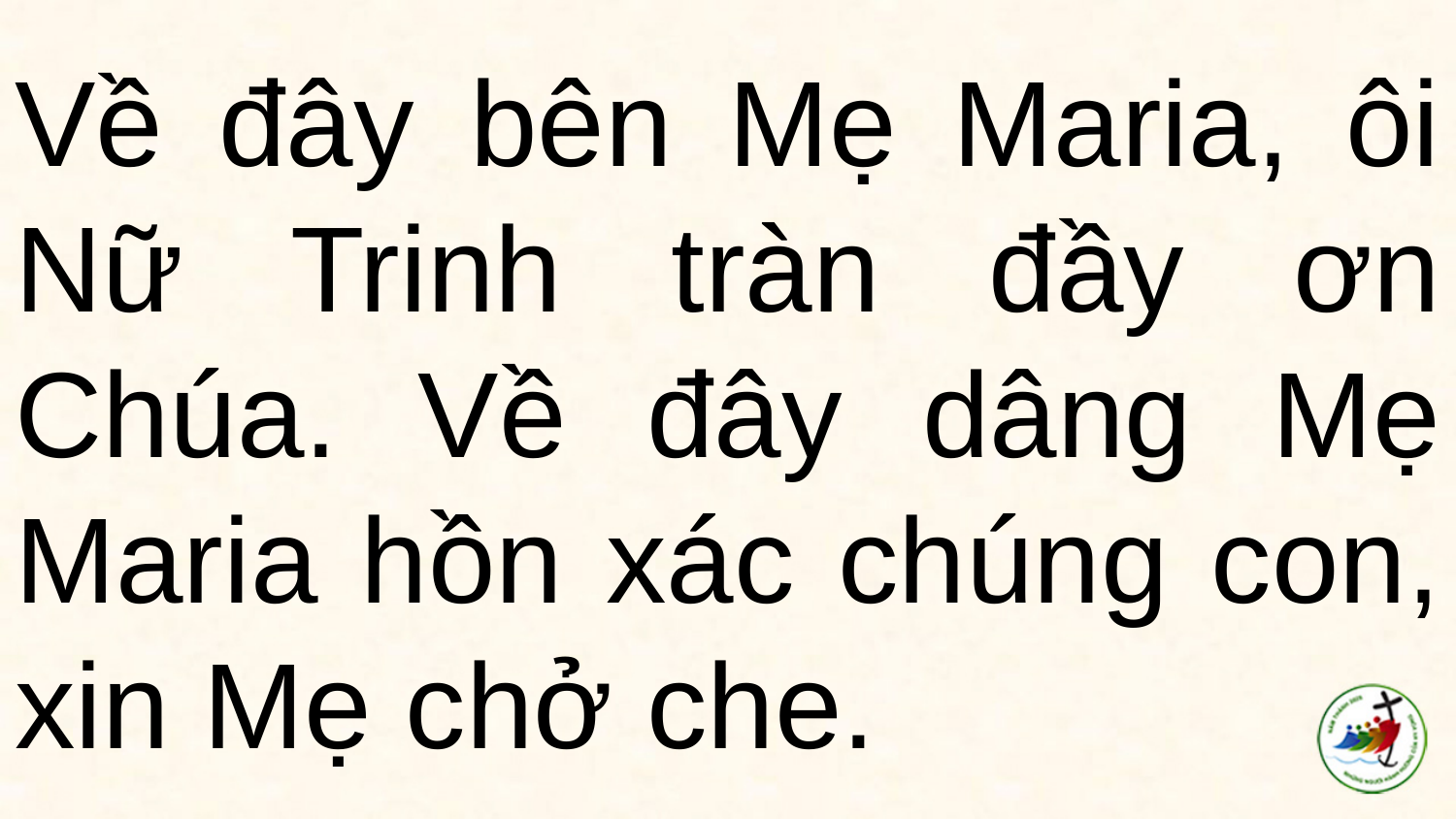

# Về đây bên Mẹ Maria, ôi Nữ Trinh tràn đầy ơn Chúa. Về đây dâng Mẹ Maria hồn xác chúng con, xin Mẹ chở che.